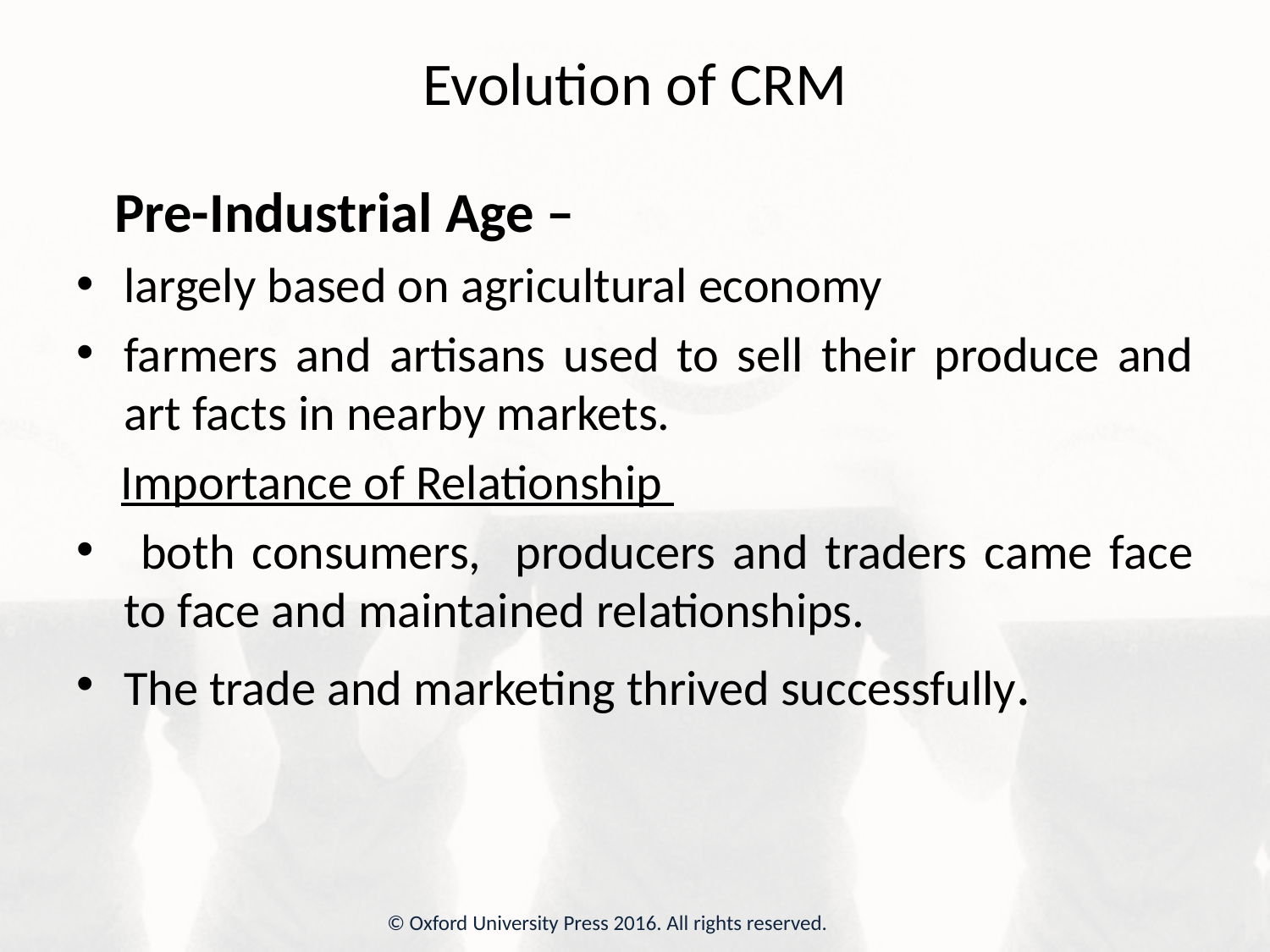

# Evolution of CRM
   Pre-Industrial Age –
largely based on agricultural economy
farmers and artisans used to sell their produce and art facts in nearby markets.
    Importance of Relationship
 both consumers,  producers and traders came face to face and maintained relationships.
The trade and marketing thrived successfully.
© Oxford University Press 2016. All rights reserved.